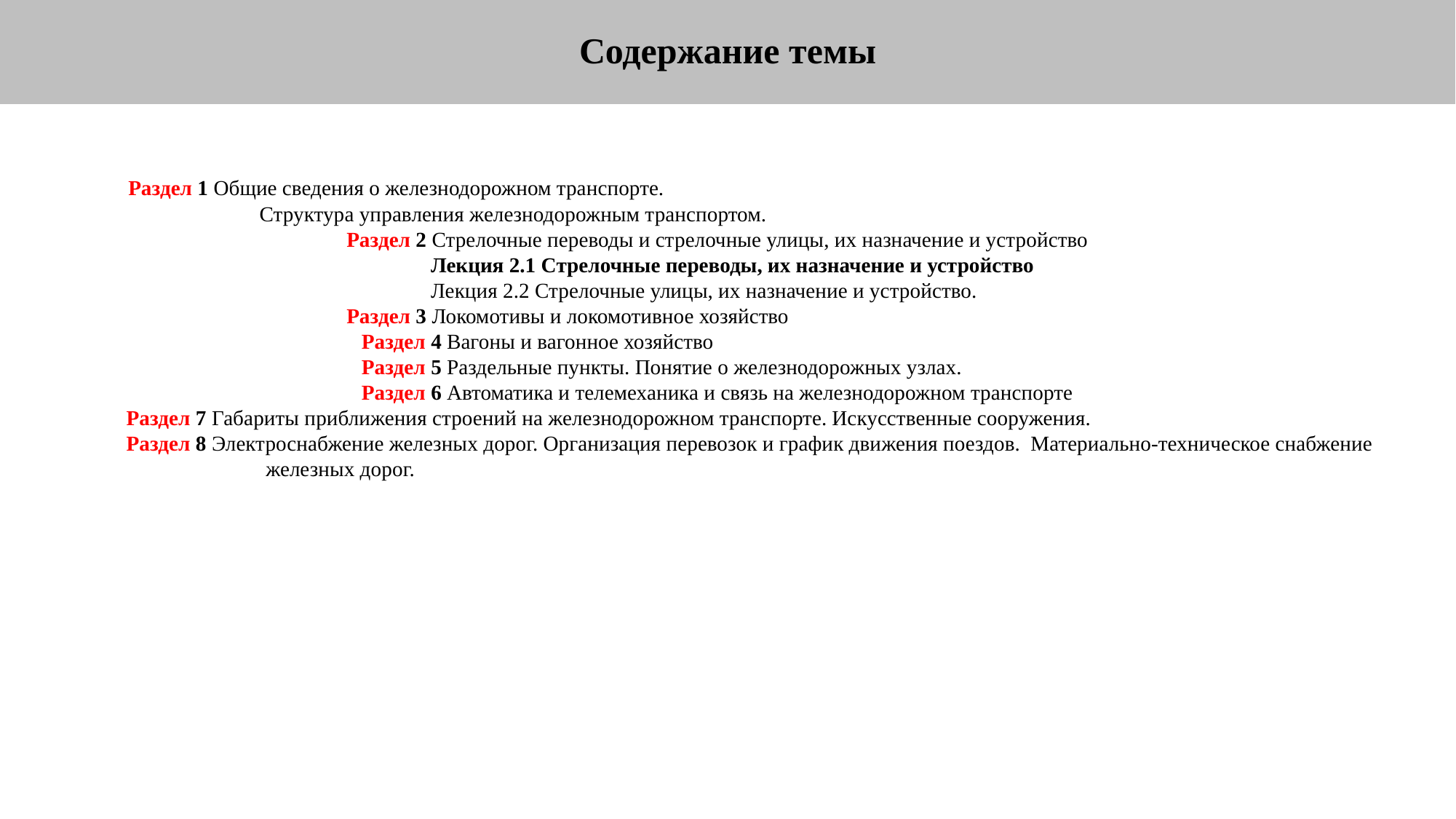

Содержание темы
	Раздел 1 Общие сведения о железнодорожном транспорте.
 Структура управления железнодорожным транспортом.
	Раздел 2 Стрелочные переводы и стрелочные улицы, их назначение и устройство
 	                Лекция 2.1 Стрелочные переводы, их назначение и устройство
	                Лекция 2.2 Стрелочные улицы, их назначение и устройство.
	Раздел 3 Локомотивы и локомотивное хозяйство
Раздел 4 Вагоны и вагонное хозяйство
Раздел 5 Раздельные пункты. Понятие о железнодорожных узлах.
Раздел 6 Автоматика и телемеханика и связь на железнодорожном транспорте
Раздел 7 Габариты приближения строений на железнодорожном транспорте. Искусственные сооружения.
Раздел 8 Электроснабжение железных дорог. Организация перевозок и график движения поездов.  Материально-техническое снабжение железных дорог.